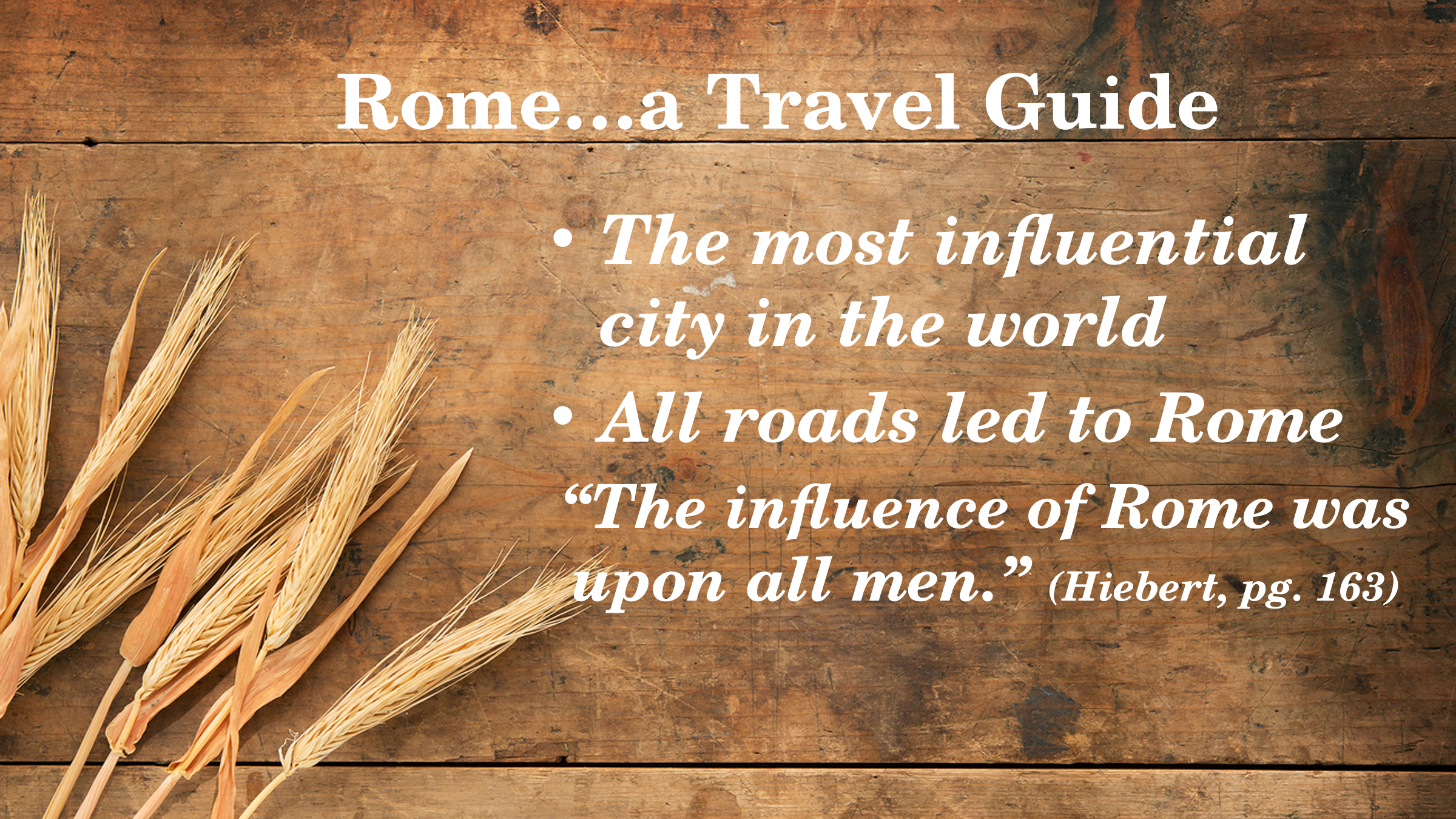

# Rome…a Travel Guide
The most influential city in the world
All roads led to Rome
“The influence of Rome was upon all men.” (Hiebert, pg. 163)